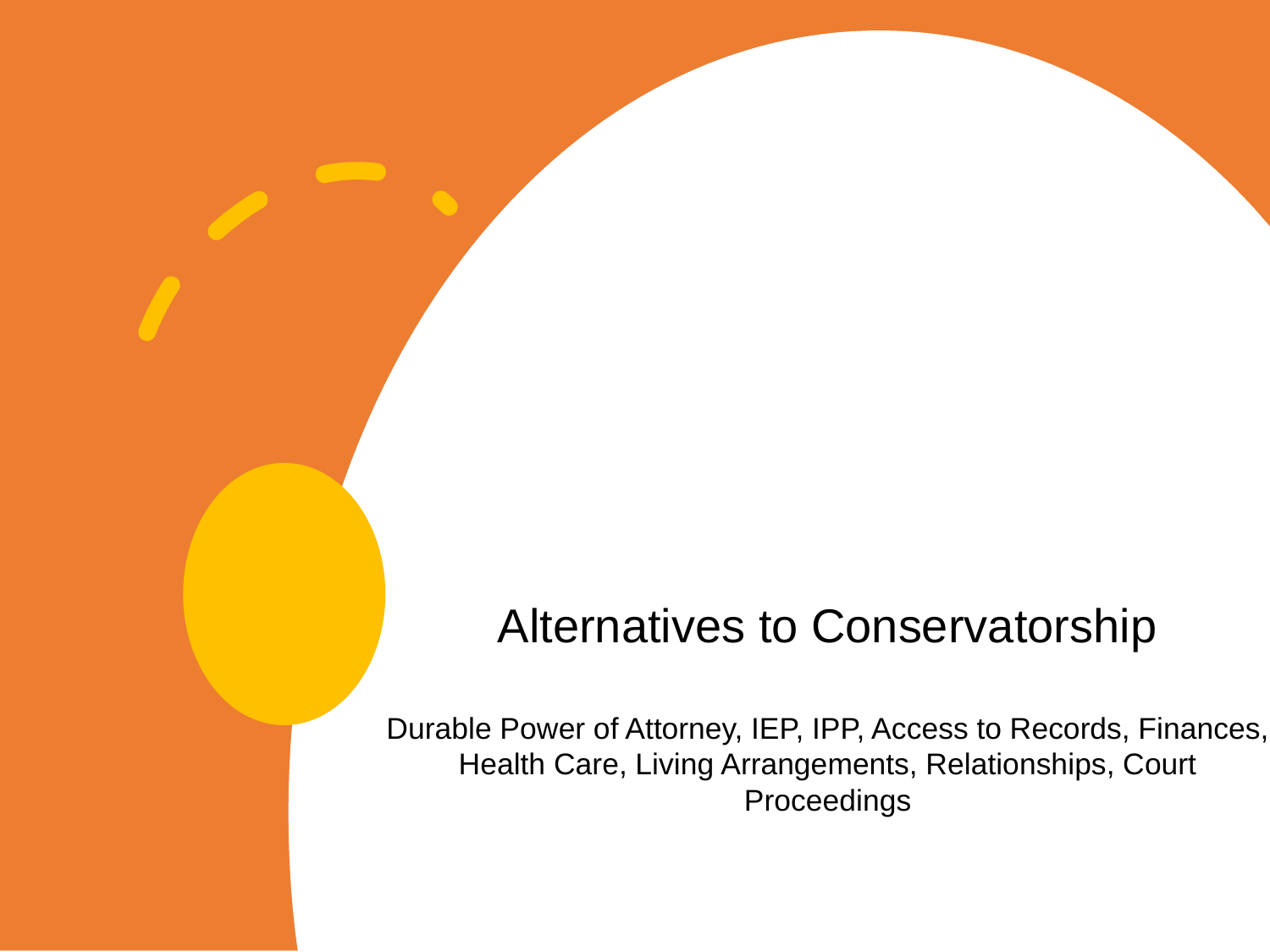

# Alternatives to Conservatorship Durable Power of Attorney, IEP, IPP, Access to Records, Finances, Health Care, Living Arrangements, Relationships, Court Proceedings